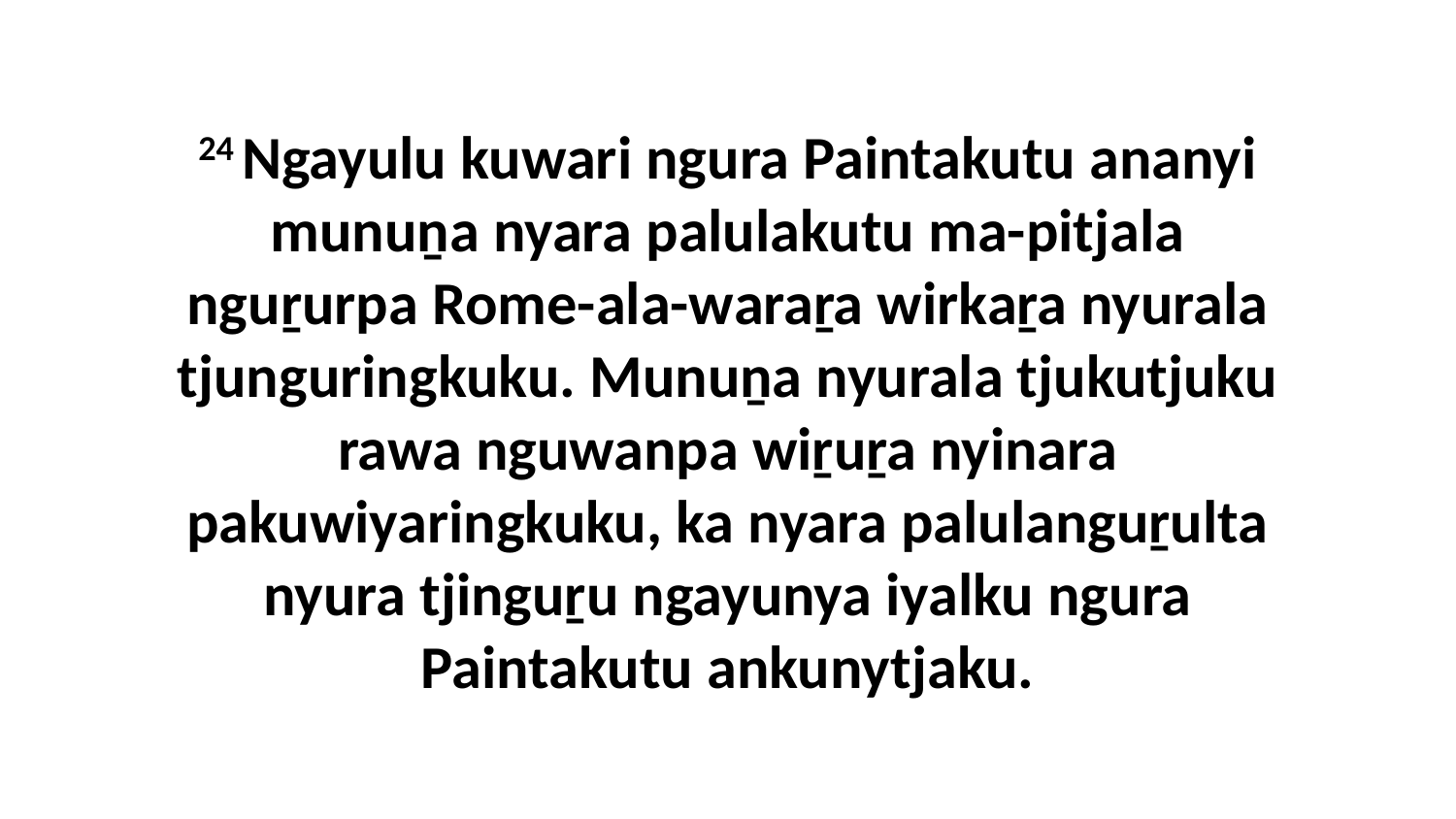

24 Ngayulu kuwari ngura Paintakutu ananyi munuṉa nyara palulakutu ma-pitjala nguṟurpa Rome-ala-waraṟa wirkaṟa nyurala tjunguringkuku. Munuṉa nyurala tjukutjuku rawa nguwanpa wiṟuṟa nyinara pakuwiyaringkuku, ka nyara palulanguṟulta nyura tjinguṟu ngayunya iyalku ngura Paintakutu ankunytjaku.